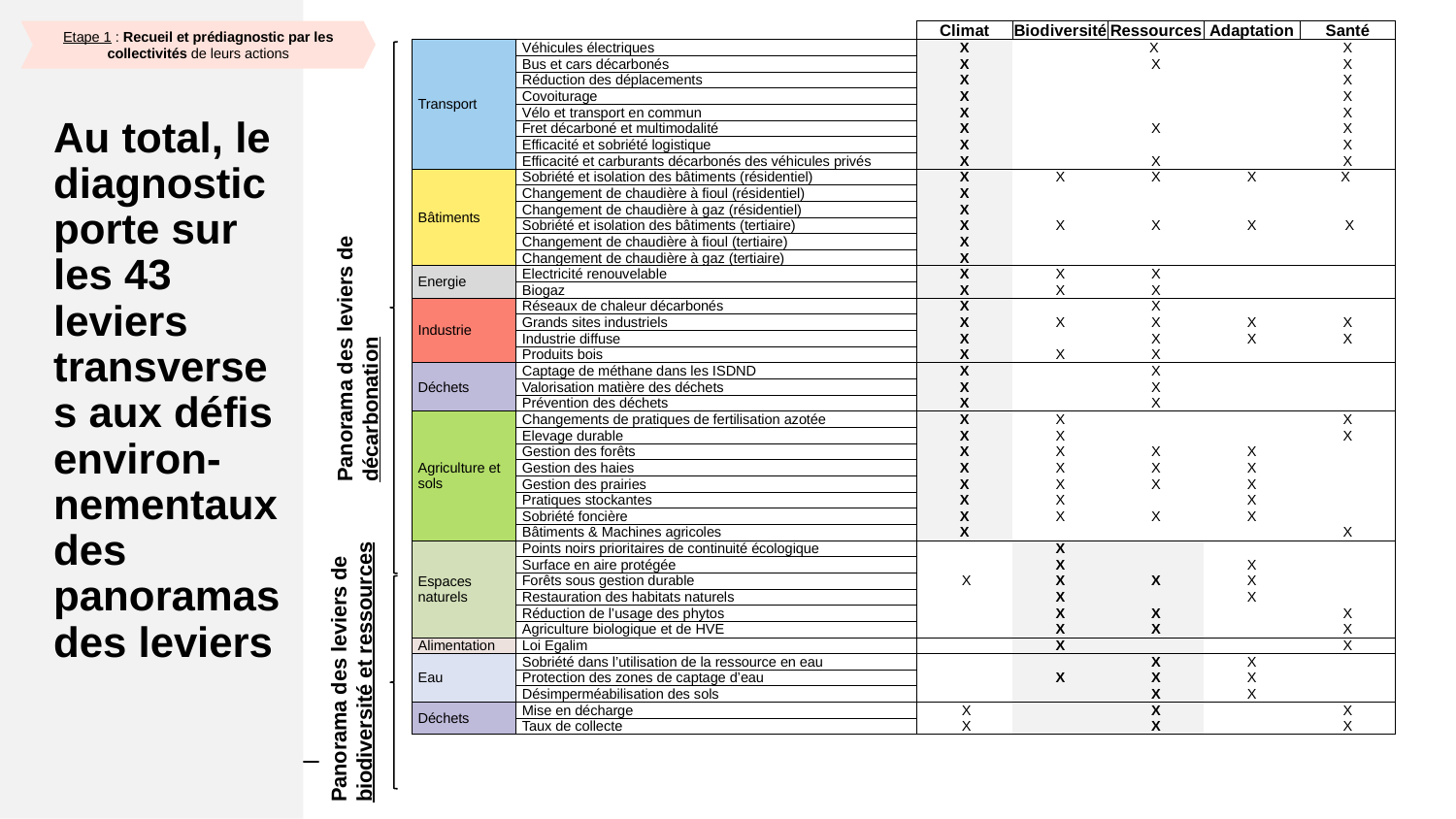

Etape 1 : Recueil et prédiagnostic par les collectivités de leurs actions
|  |  | Climat | Biodiversité | Ressources | Adaptation | Santé |
| --- | --- | --- | --- | --- | --- | --- |
| Transport | Véhicules électriques | X |  | X |  | X |
|  | Bus et cars décarbonés | X |  | X |  | X |
|  | Réduction des déplacements | X |  |  |  | X |
|  | Covoiturage | X |  |  |  | X |
|  | Vélo et transport en commun | X |  |  |  | X |
|  | Fret décarboné et multimodalité | X |  | X |  | X |
|  | Efficacité et sobriété logistique | X |  |  |  | X |
|  | Efficacité et carburants décarbonés des véhicules privés | X |  | X |  | X |
| Bâtiments | Sobriété et isolation des bâtiments (résidentiel) | X | X | X | X | X |
|  | Changement de chaudière à fioul (résidentiel) | X |  |  |  |  |
|  | Changement de chaudière à gaz (résidentiel) | X |  |  |  |  |
|  | Sobriété et isolation des bâtiments (tertiaire) | X | X | X | X | X |
|  | Changement de chaudière à fioul (tertiaire) | X |  |  |  |  |
|  | Changement de chaudière à gaz (tertiaire) | X |  |  |  |  |
| Energie | Electricité renouvelable | X | X | X |  |  |
|  | Biogaz | X | X | X |  |  |
| Industrie | Réseaux de chaleur décarbonés | X |  | X |  |  |
|  | Grands sites industriels | X | X | X | X | X |
|  | Industrie diffuse | X |  | X | X | X |
|  | Produits bois | X | X | X |  |  |
| Déchets | Captage de méthane dans les ISDND | X |  | X |  |  |
|  | Valorisation matière des déchets | X |  | X |  |  |
|  | Prévention des déchets | X |  | X |  |  |
| Agriculture et sols | Changements de pratiques de fertilisation azotée | X | X |  |  | X |
|  | Elevage durable | X | X |  |  | X |
|  | Gestion des forêts | X | X | X | X |  |
|  | Gestion des haies | X | X | X | X |  |
|  | Gestion des prairies | X | X | X | X |  |
|  | Pratiques stockantes | X | X |  | X |  |
|  | Sobriété foncière | X | X | X | X |  |
|  | Bâtiments & Machines agricoles | X |  |  |  | X |
| Espaces naturels | Points noirs prioritaires de continuité écologique |  | X |  |  |  |
|  | Surface en aire protégée |  | X |  | X |  |
|  | Forêts sous gestion durable | X | X | X | X |  |
|  | Restauration des habitats naturels |  | X |  | X |  |
|  | Réduction de l’usage des phytos |  | X | X |  | X |
|  | Agriculture biologique et de HVE |  | X | X |  | X |
| Alimentation | Loi Egalim |  | X |  |  | X |
| Eau | Sobriété dans l’utilisation de la ressource en eau |  |  | X | X |  |
|  | Protection des zones de captage d’eau |  | X | X | X |  |
|  | Désimperméabilisation des sols |  |  | X | X |  |
| Déchets | Mise en décharge | X |  | X |  | X |
|  | Taux de collecte | X |  | X |  | X |

# Au total, le diagnostic porte sur les 43 leviers transverses aux défis environ-nementaux des panoramas des leviers
Panorama des leviers de décarbonation

Panorama des leviers de biodiversité et ressources
22
30/11/2023